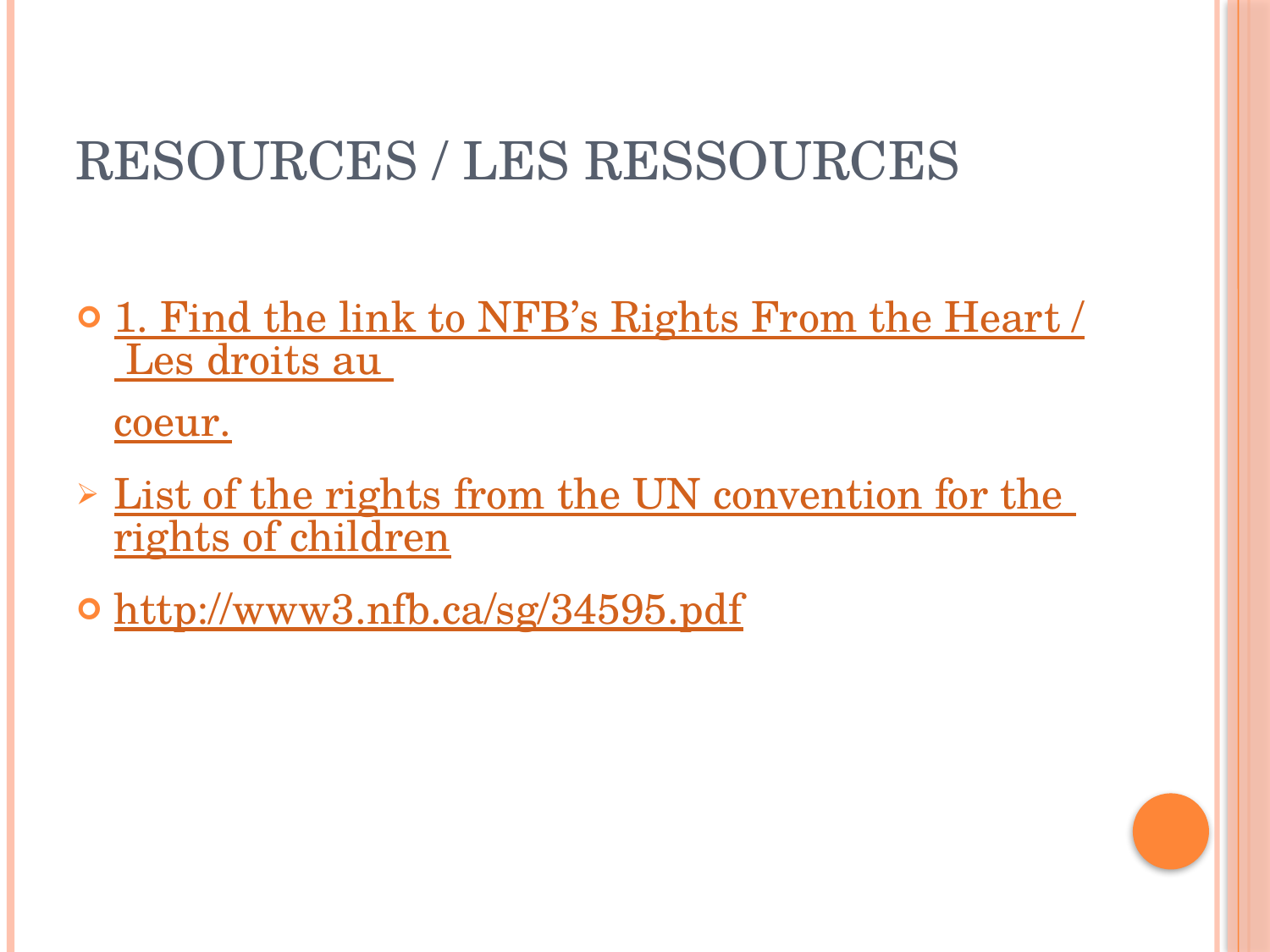

# Resources / Les ressources

1. Find the link to NFB’s Rights From the Heart / Les droits au coeur.
List of the rights from the UN convention for the rights of children
http://www3.nfb.ca/sg/34595.pdf